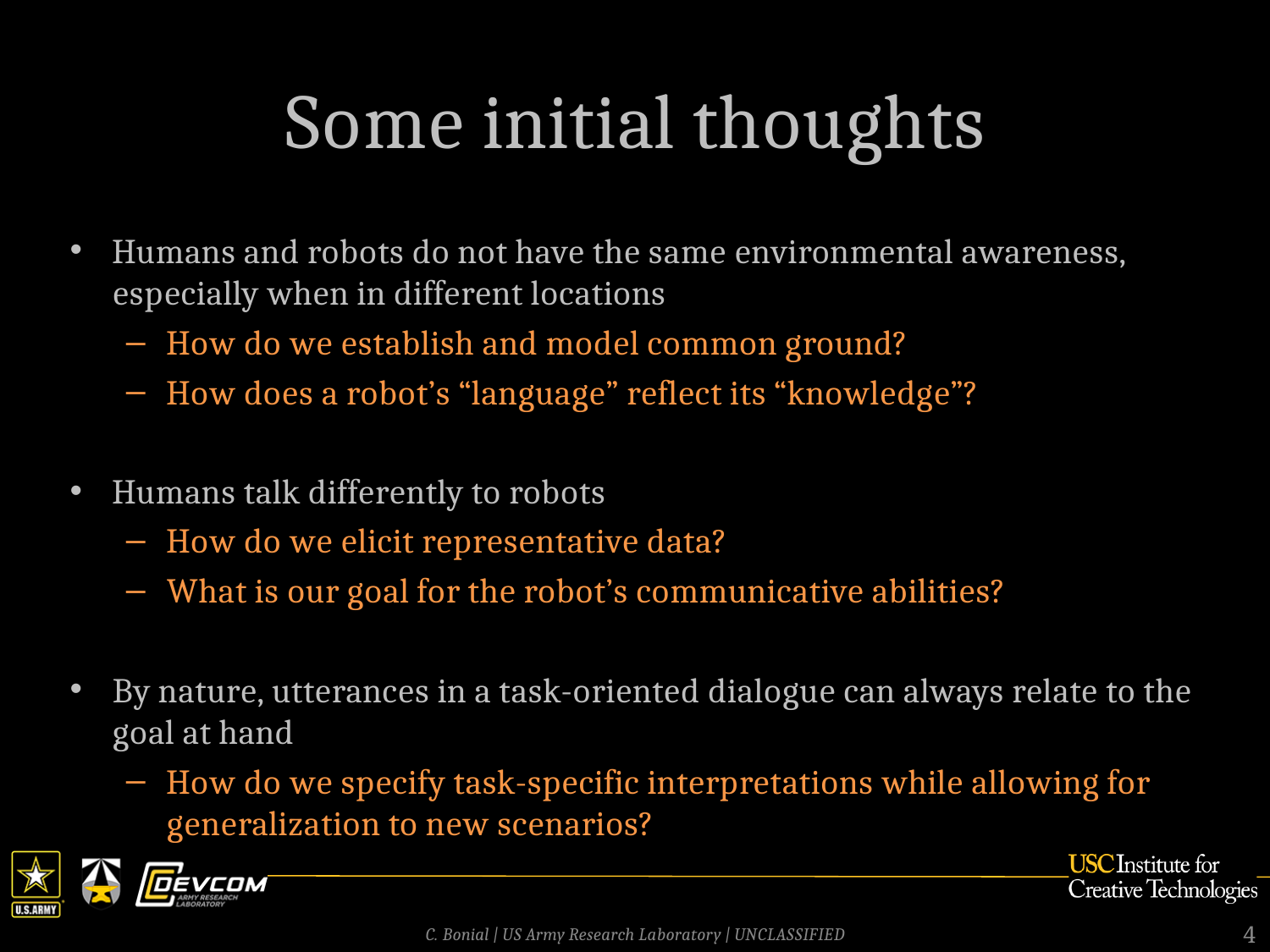

# Some initial thoughts
Humans and robots do not have the same environmental awareness, especially when in different locations
How do we establish and model common ground?
How does a robot’s “language” reflect its “knowledge”?

Humans talk differently to robots
How do we elicit representative data?
What is our goal for the robot’s communicative abilities?

By nature, utterances in a task-oriented dialogue can always relate to the goal at hand
How do we specify task-specific interpretations while allowing for generalization to new scenarios?

4